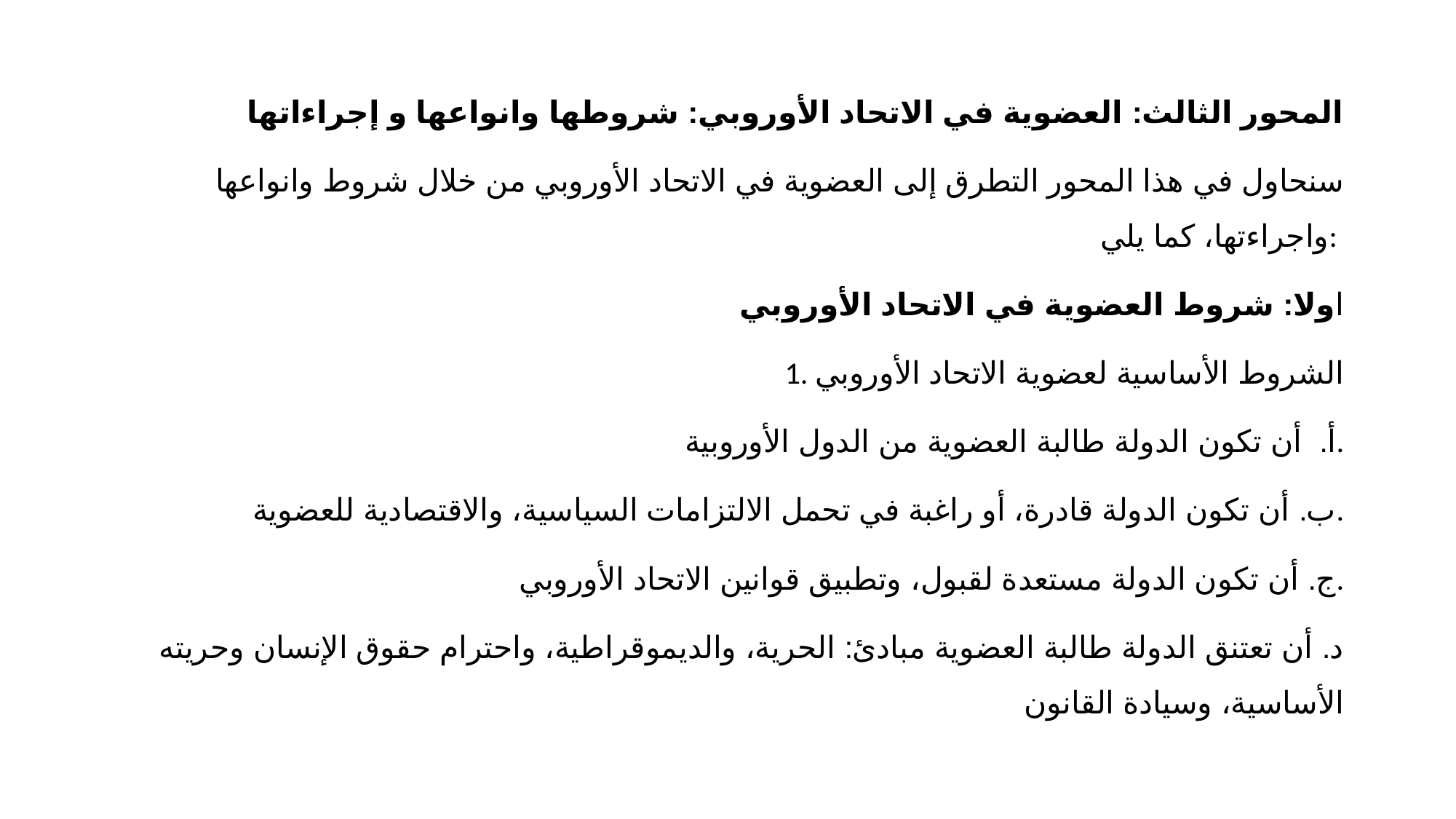

المحور الثالث: العضوية في الاتحاد الأوروبي: شروطها وانواعها و إجراءاتها
        سنحاول في هذا المحور التطرق إلى العضوية في الاتحاد الأوروبي من خلال شروط وانواعها واجراءتها، كما يلي:
اولا: شروط العضوية في الاتحاد الأوروبي
1. الشروط الأساسية لعضوية الاتحاد الأوروبي
أ.  أن تكون الدولة طالبة العضوية من الدول الأوروبية.
ب. أن تكون الدولة قادرة، أو راغبة في تحمل الالتزامات السياسية، والاقتصادية للعضوية.
ج. أن تكون الدولة مستعدة لقبول، وتطبيق قوانين الاتحاد الأوروبي.
د. أن تعتنق الدولة طالبة العضوية مبادئ: الحرية، والديموقراطية، واحترام حقوق الإنسان وحريته الأساسية، وسيادة القانون